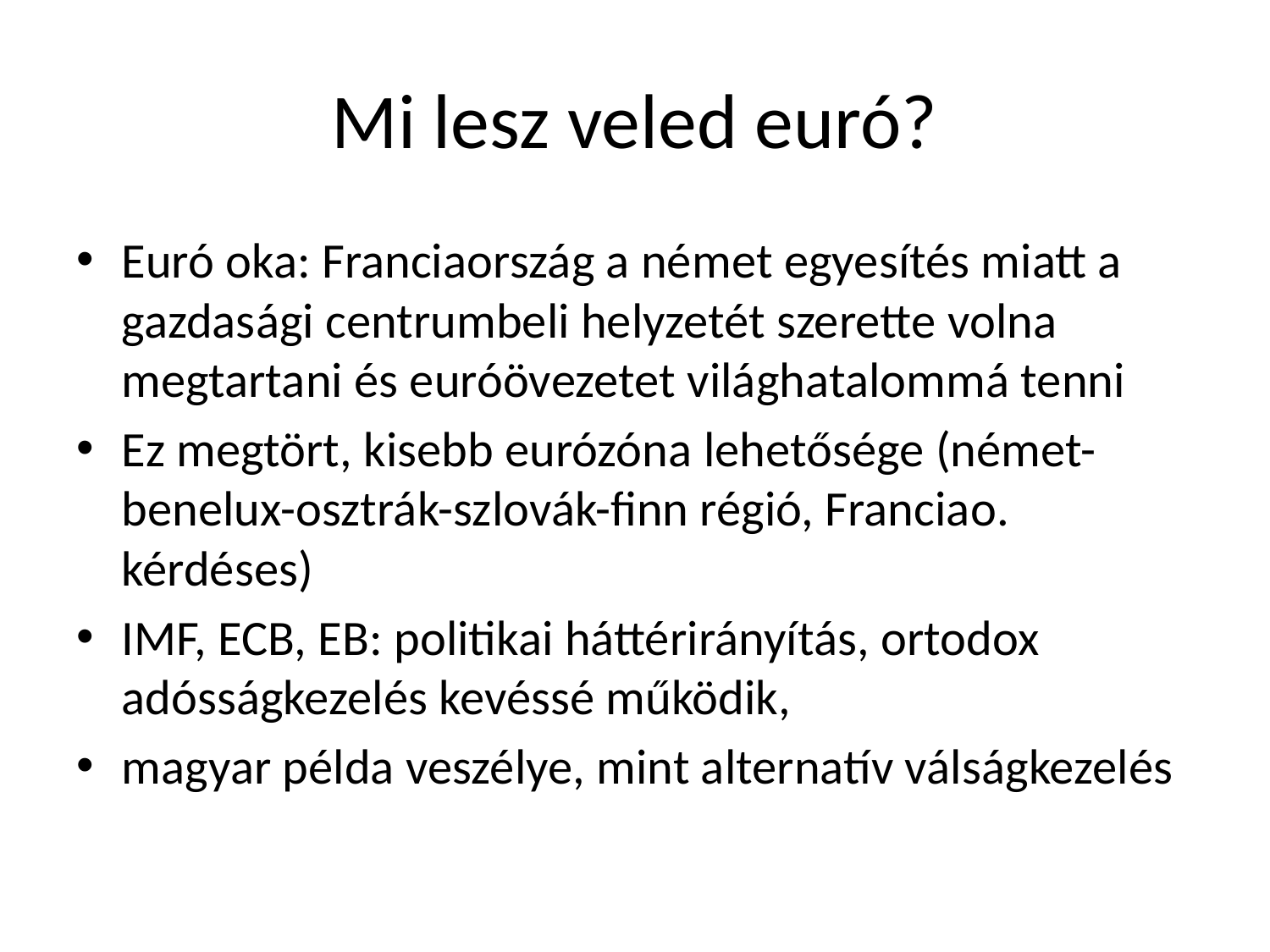

# Mi lesz veled euró?
Euró oka: Franciaország a német egyesítés miatt a gazdasági centrumbeli helyzetét szerette volna megtartani és euróövezetet világhatalommá tenni
Ez megtört, kisebb eurózóna lehetősége (német-benelux-osztrák-szlovák-finn régió, Franciao. kérdéses)
IMF, ECB, EB: politikai háttérirányítás, ortodox adósságkezelés kevéssé működik,
magyar példa veszélye, mint alternatív válságkezelés